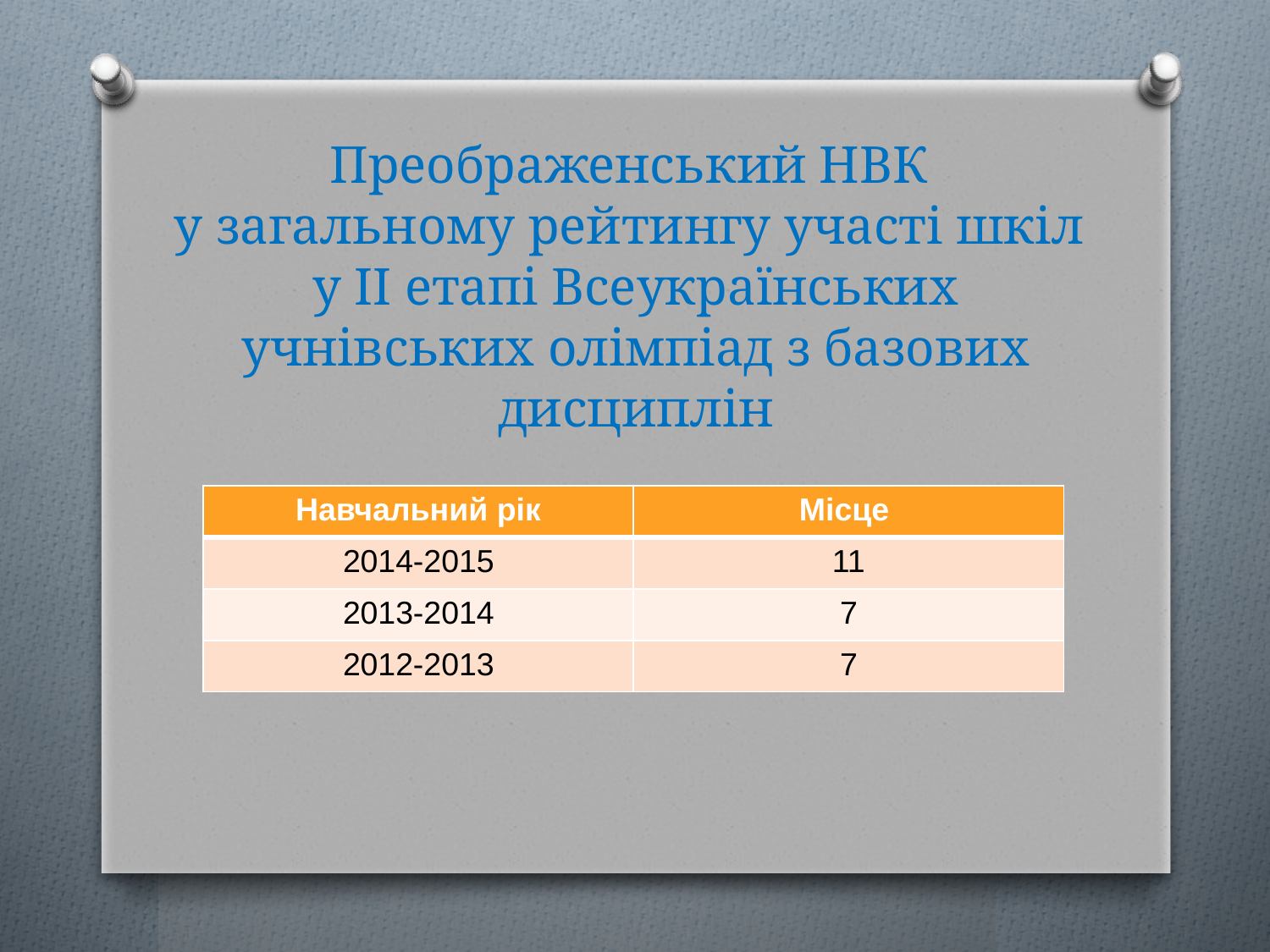

# Преображенський НВК у загальному рейтингу участі шкіл у ІІ етапі Всеукраїнських учнівських олімпіад з базових дисциплін
| Навчальний рік | Місце |
| --- | --- |
| 2014-2015 | 11 |
| 2013-2014 | 7 |
| 2012-2013 | 7 |